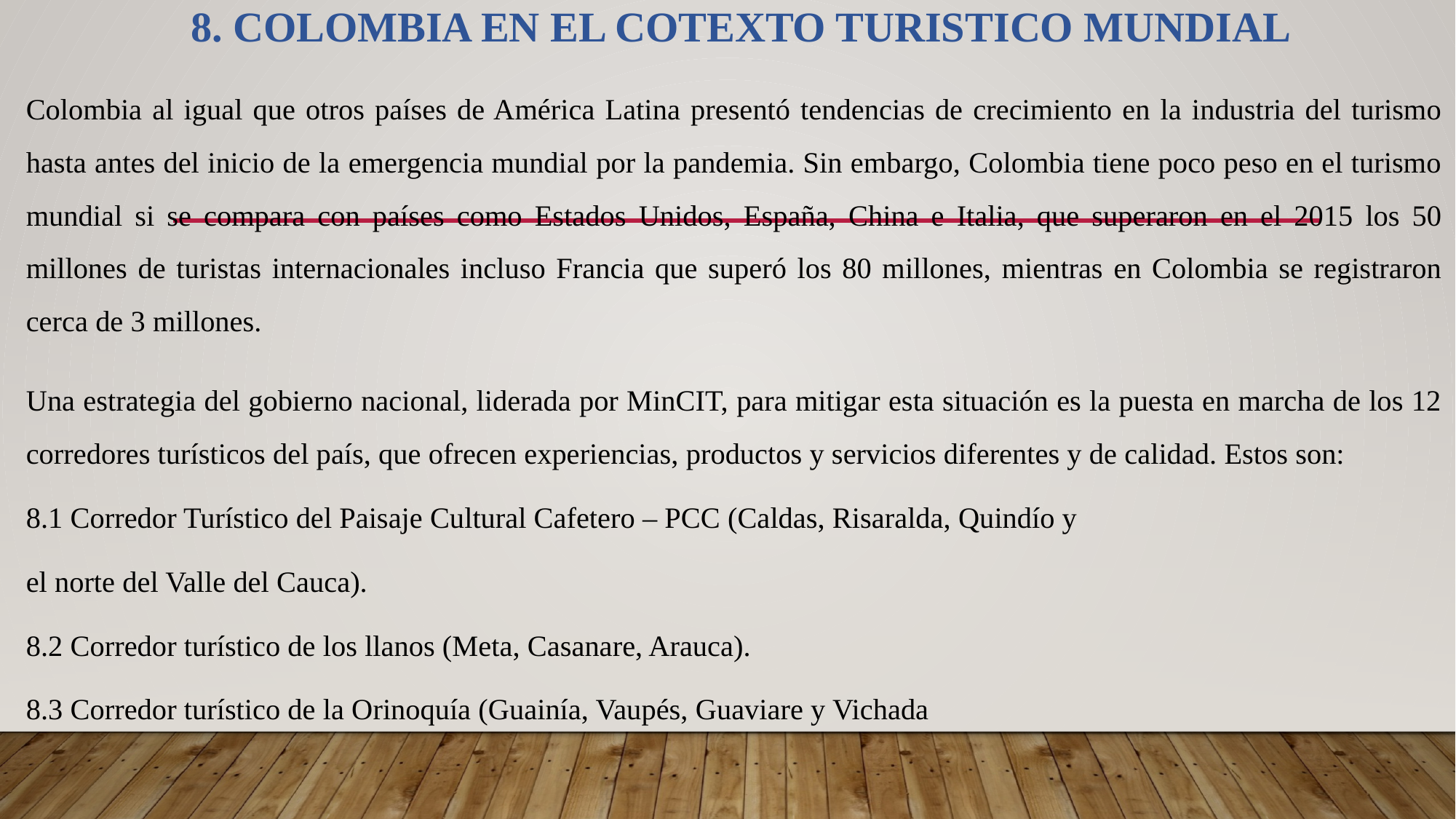

# 8. COLOMBIA EN EL COTEXTO TURISTICO MUNDIAL
Colombia al igual que otros países de América Latina presentó tendencias de crecimiento en la industria del turismo hasta antes del inicio de la emergencia mundial por la pandemia. Sin embargo, Colombia tiene poco peso en el turismo mundial si se compara con países como Estados Unidos, España, China e Italia, que superaron en el 2015 los 50 millones de turistas internacionales incluso Francia que superó los 80 millones, mientras en Colombia se registraron cerca de 3 millones.
Una estrategia del gobierno nacional, liderada por MinCIT, para mitigar esta situación es la puesta en marcha de los 12 corredores turísticos del país, que ofrecen experiencias, productos y servicios diferentes y de calidad. Estos son:
8.1 Corredor Turístico del Paisaje Cultural Cafetero – PCC (Caldas, Risaralda, Quindío y
el norte del Valle del Cauca).
8.2 Corredor turístico de los llanos (Meta, Casanare, Arauca).
8.3 Corredor turístico de la Orinoquía (Guainía, Vaupés, Guaviare y Vichada